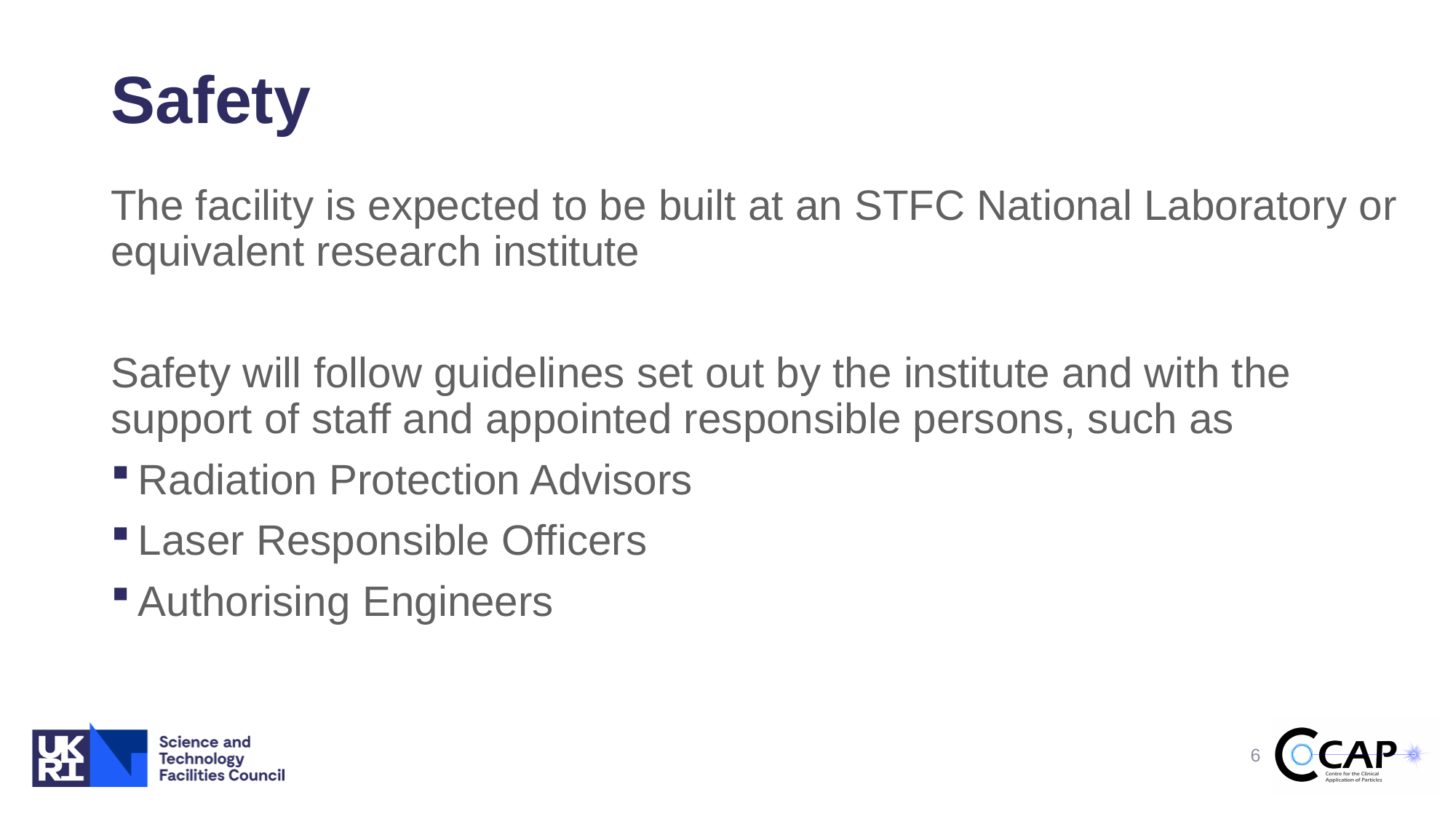

# Safety
The facility is expected to be built at an STFC National Laboratory or equivalent research institute

Safety will follow guidelines set out by the institute and with the support of staff and appointed responsible persons, such as
Radiation Protection Advisors
Laser Responsible Officers
Authorising Engineers

6